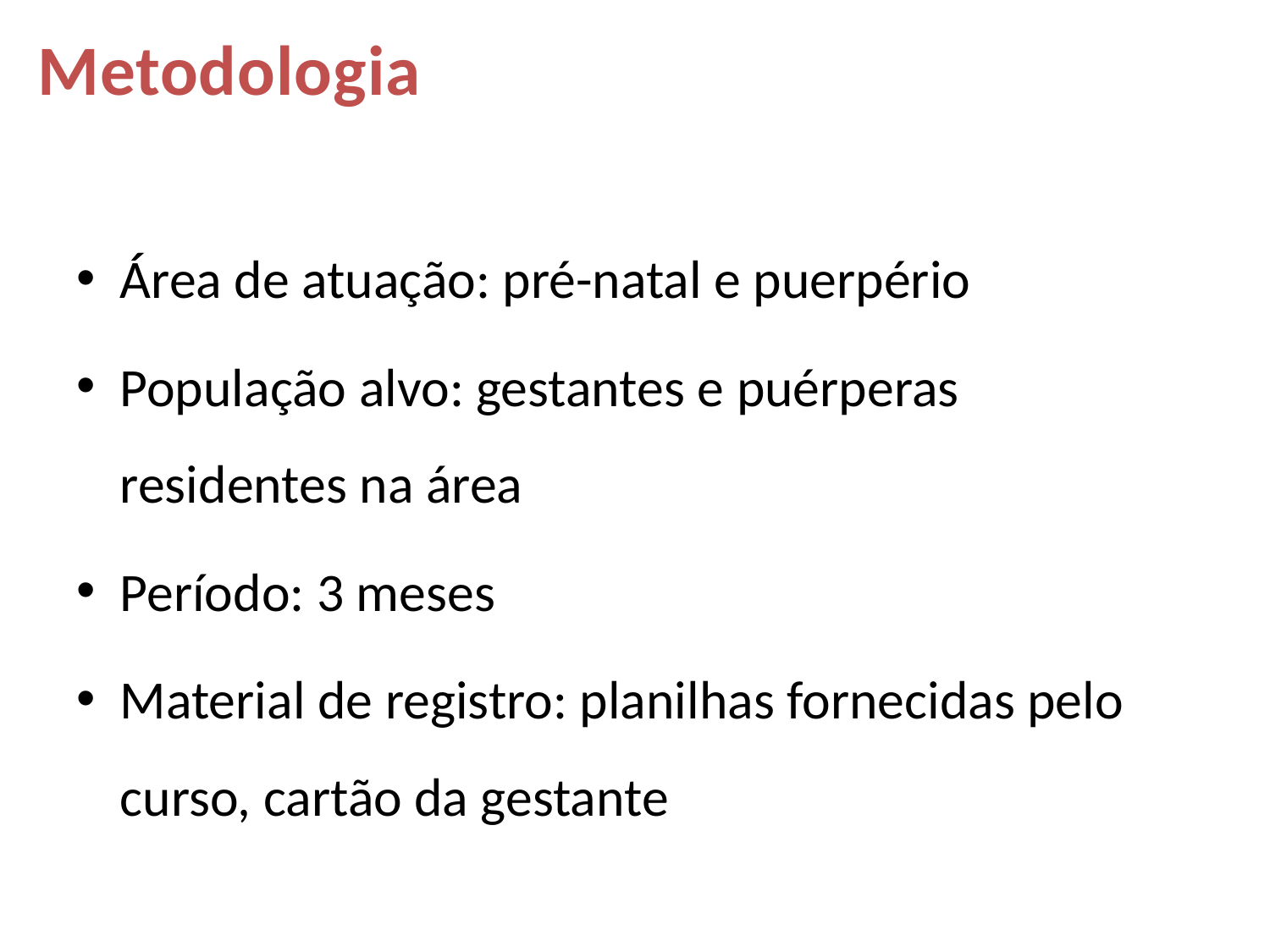

# Metodologia
Área de atuação: pré-natal e puerpério
População alvo: gestantes e puérperas residentes na área
Período: 3 meses
Material de registro: planilhas fornecidas pelo curso, cartão da gestante